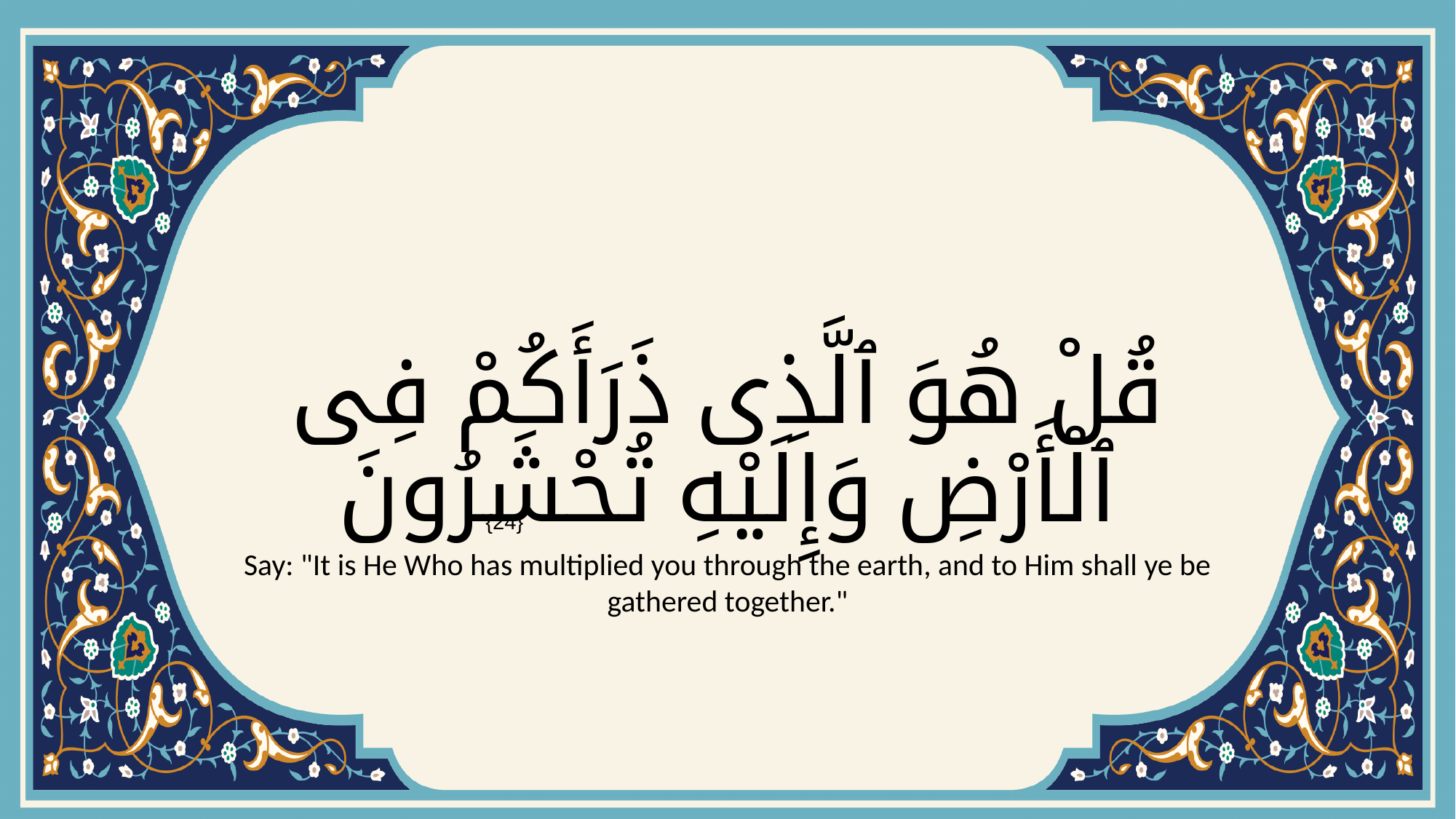

# قُلْ هُوَ ٱلَّذِى ذَرَأَكُمْ فِى ٱلْأَرْضِ وَإِلَيْهِ تُحْشَرُونَ
{24}
Say: "It is He Who has multiplied you through the earth, and to Him shall ye be gathered together."